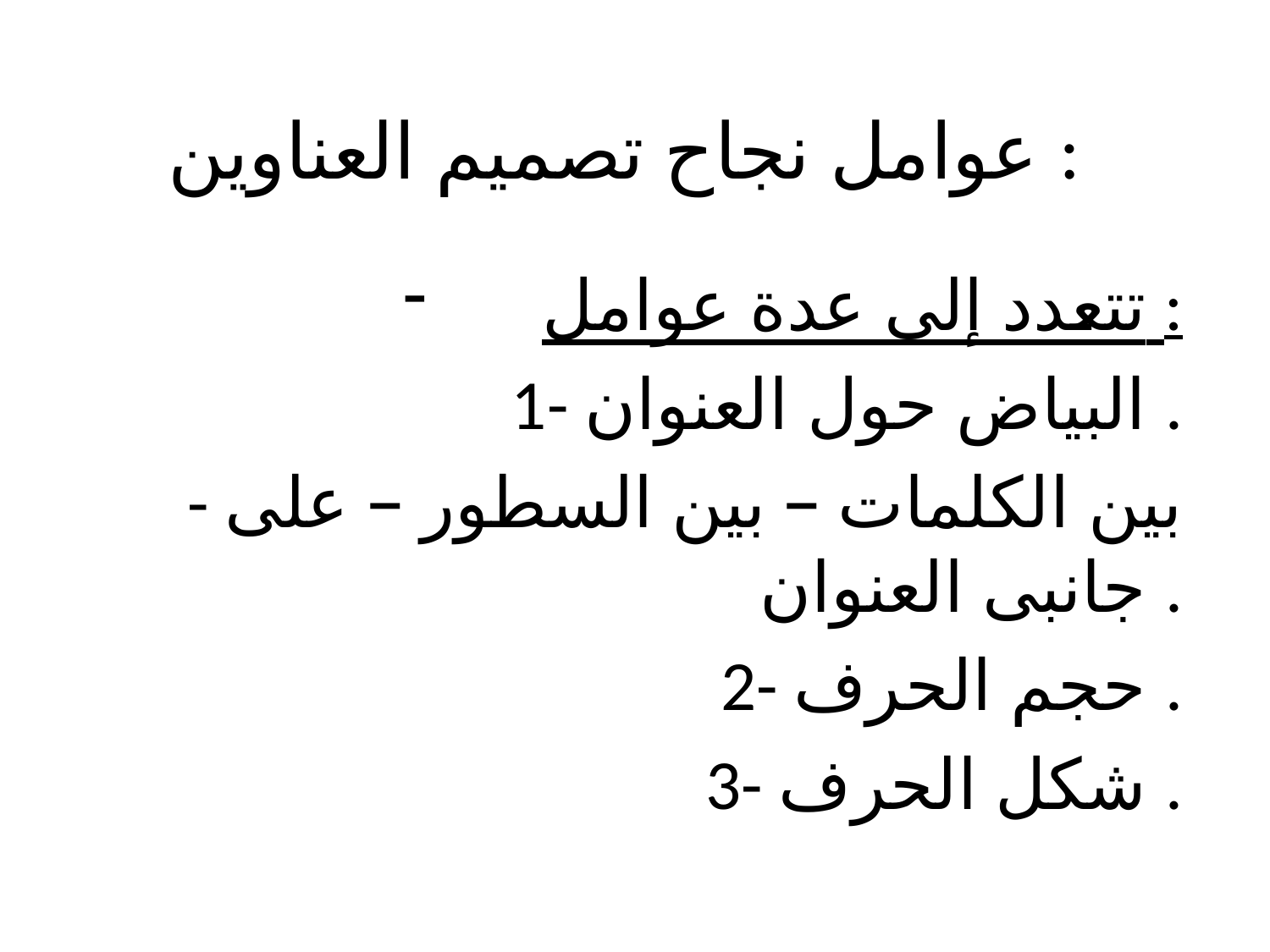

# عوامل نجاح تصميم العناوين :
تتعدد إلى عدة عوامل :
1- البياض حول العنوان .
- بين الكلمات – بين السطور – على جانبى العنوان .
2- حجم الحرف .
3- شكل الحرف .